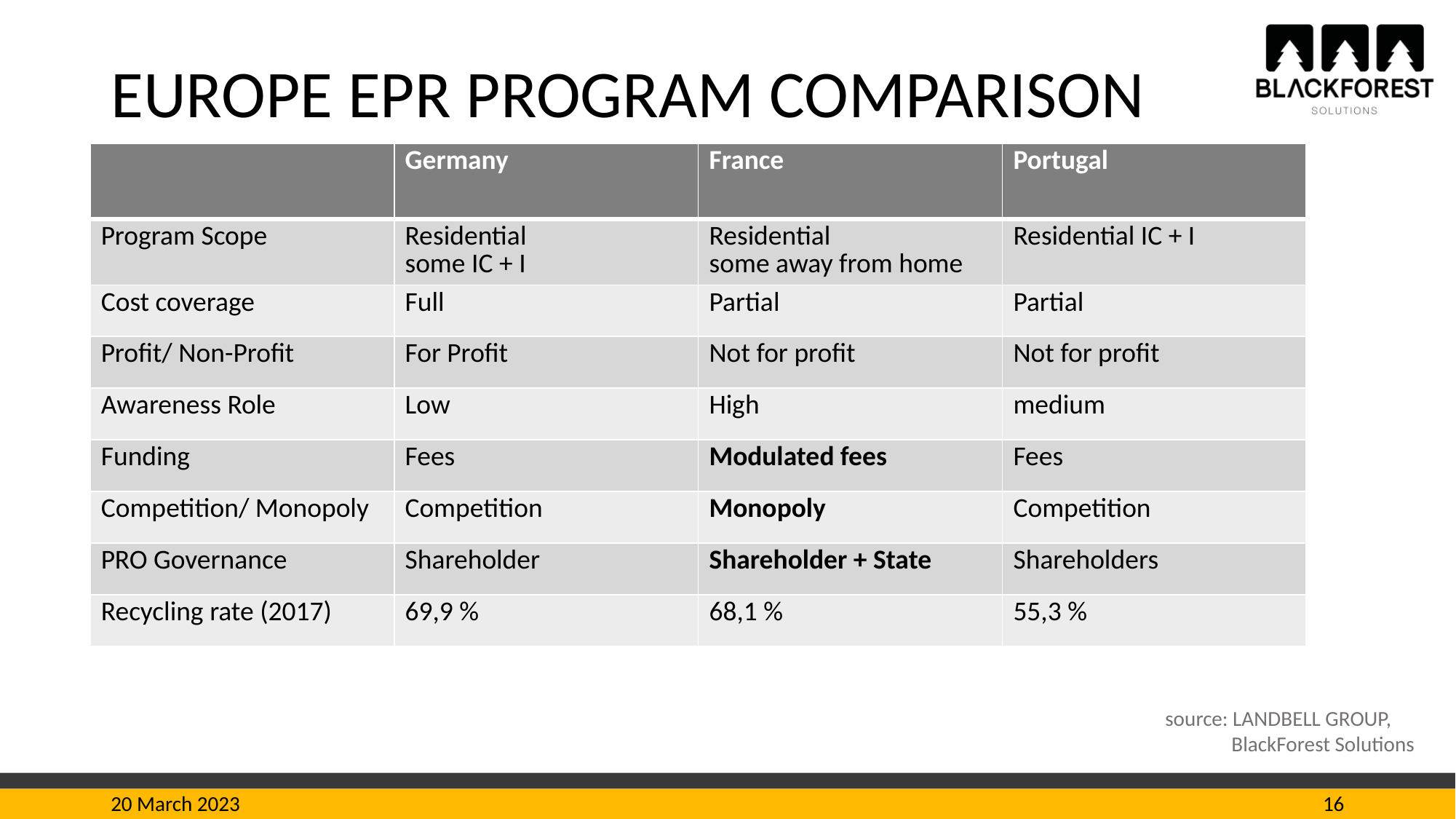

# europe epr program comparison
|  | Germany | France | Portugal |
| --- | --- | --- | --- |
| Program Scope | Residential some IC + I | Residential some away from home | Residential IC + I |
| Cost coverage | Full | Partial | Partial |
| Profit/ Non-Profit | For Profit | Not for profit | Not for profit |
| Awareness Role | Low | High | medium |
| Funding | Fees | Modulated fees | Fees |
| Competition/ Monopoly | Competition | Monopoly | Competition |
| PRO Governance | Shareholder | Shareholder + State | Shareholders |
| Recycling rate (2017) | 69,9 % | 68,1 % | 55,3 % |
source: LANDBELL GROUP,
              BlackForest Solutions
20 March 2023
16